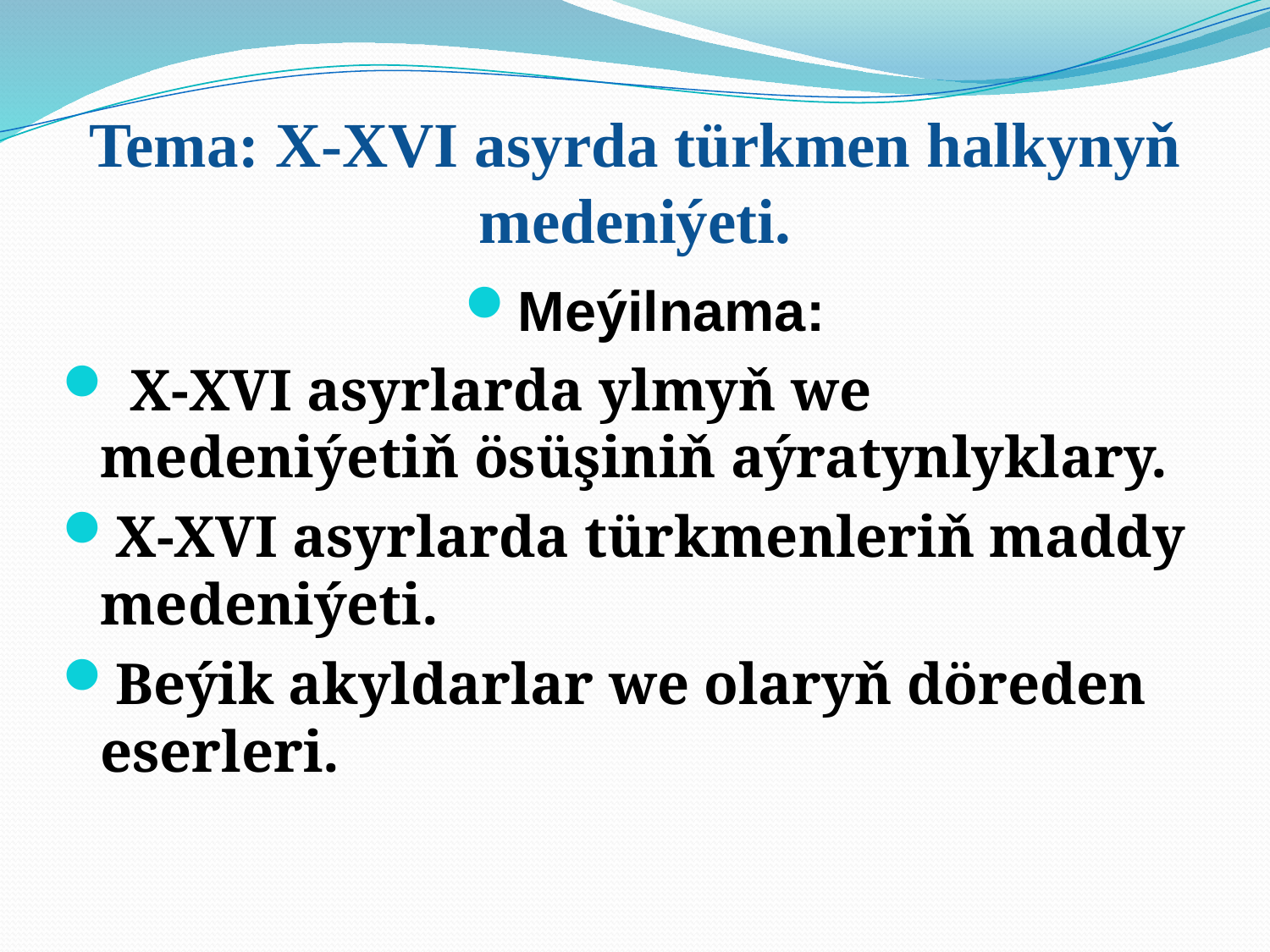

# Tema: X-XVI asyrda türkmen halkynyň medeniýeti.
Meýilnama:
 X-XVI asyrlarda ylmyň we medeniýetiň ösüşiniň aýratynlyklary.
X-XVI asyrlarda türkmenleriň maddy medeniýeti.
Beýik akyldarlar we olaryň döreden eserleri.